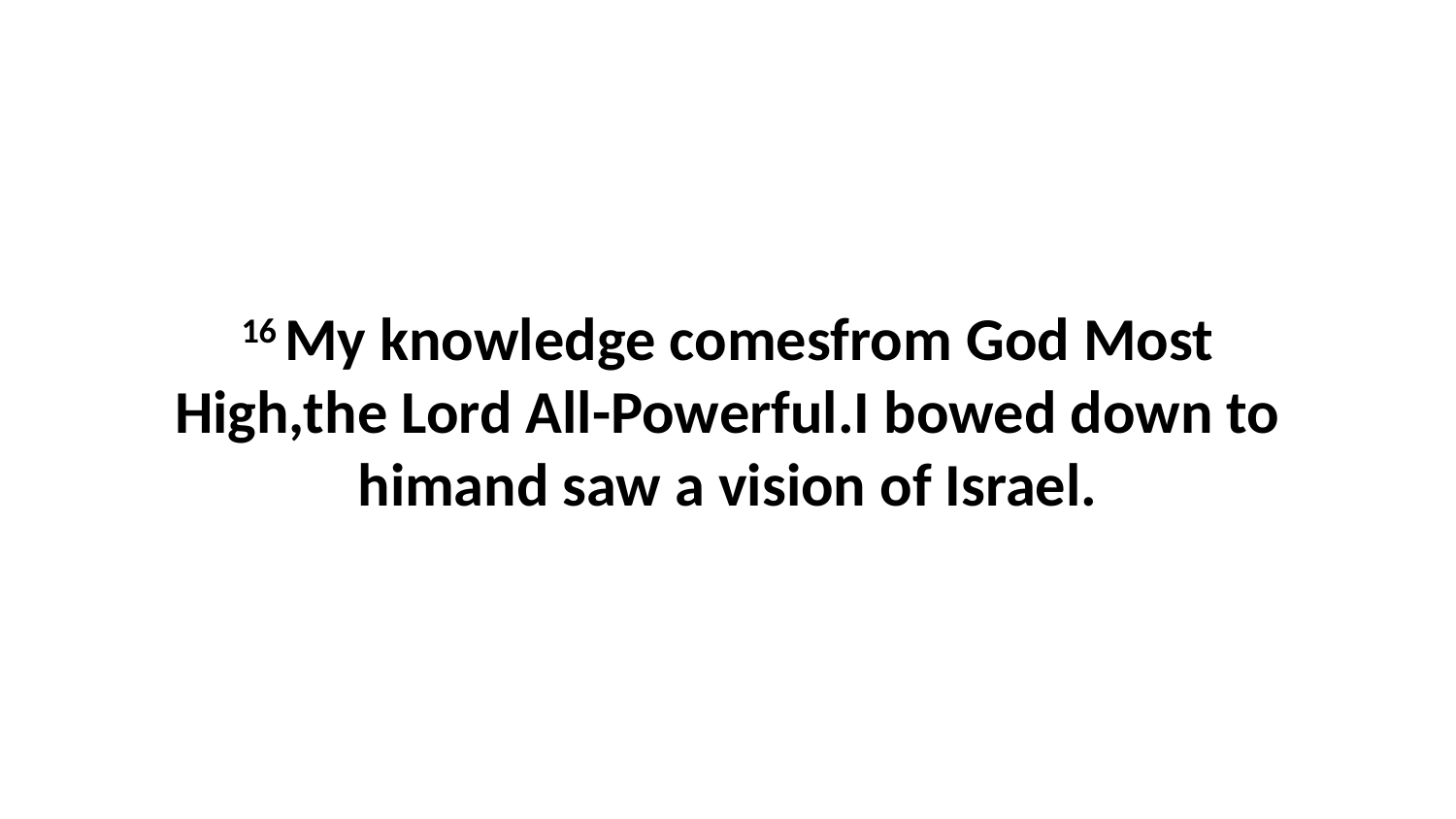

16 My knowledge comesfrom God Most High,the Lord All-Powerful.I bowed down to himand saw a vision of Israel.